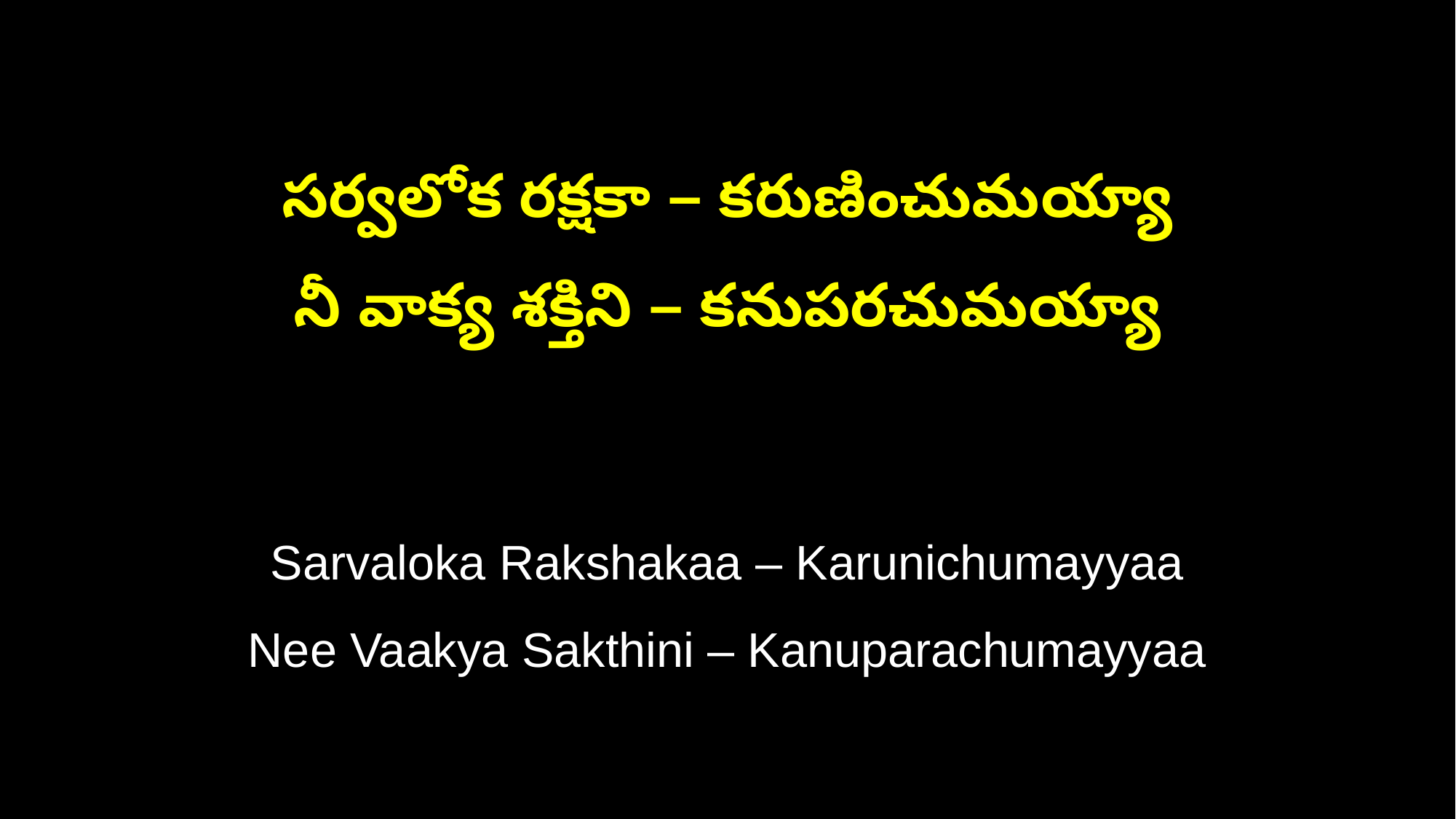

సర్వలోక రక్షకా – కరుణించుమయ్యా
నీ వాక్య శక్తిని – కనుపరచుమయ్యా
Sarvaloka Rakshakaa – Karunichumayyaa
Nee Vaakya Sakthini – Kanuparachumayyaa